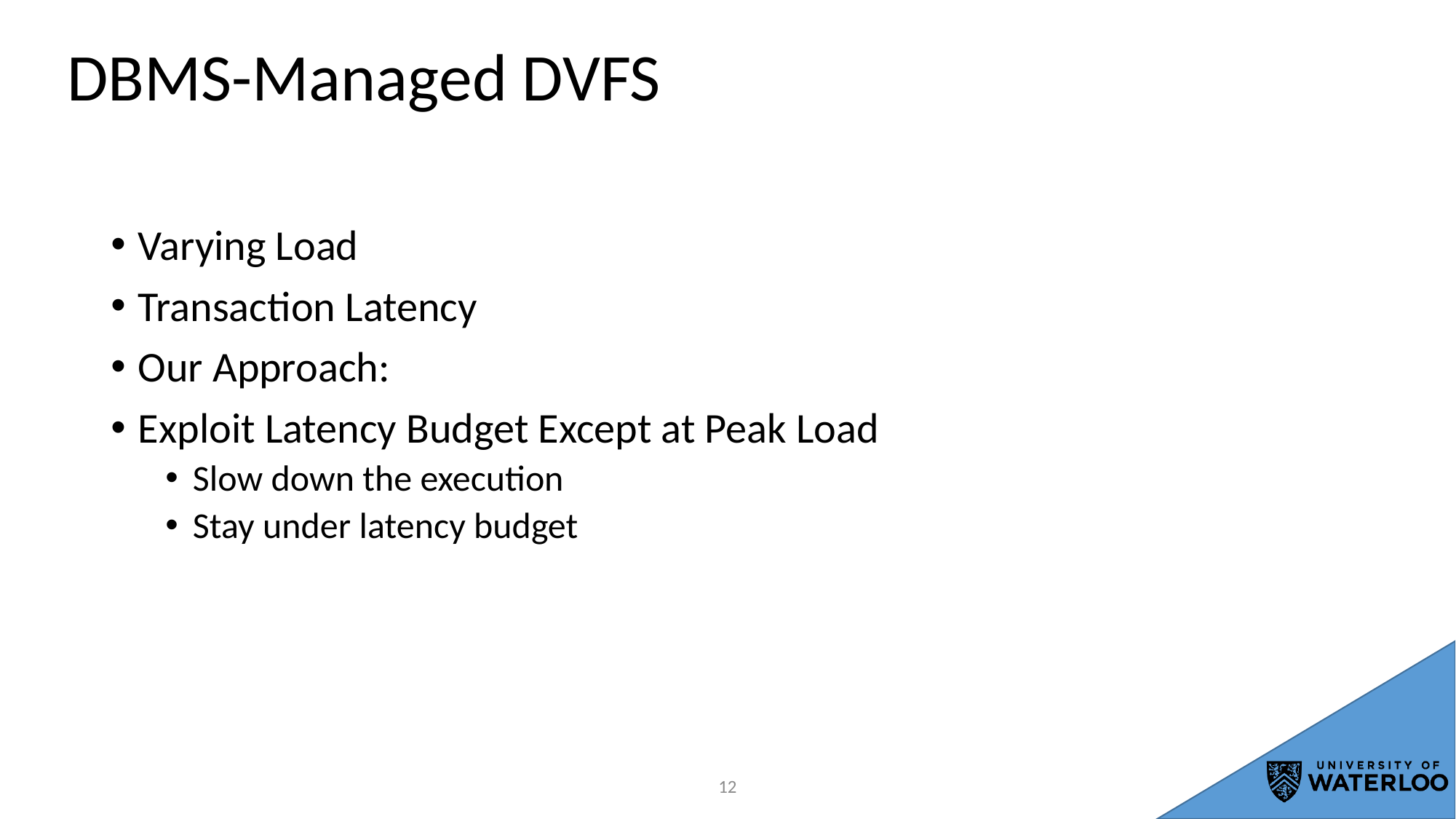

# DBMS-Managed DVFS
Varying Load
Transaction Latency
Our Approach:
Exploit Latency Budget Except at Peak Load
Slow down the execution
Stay under latency budget

12